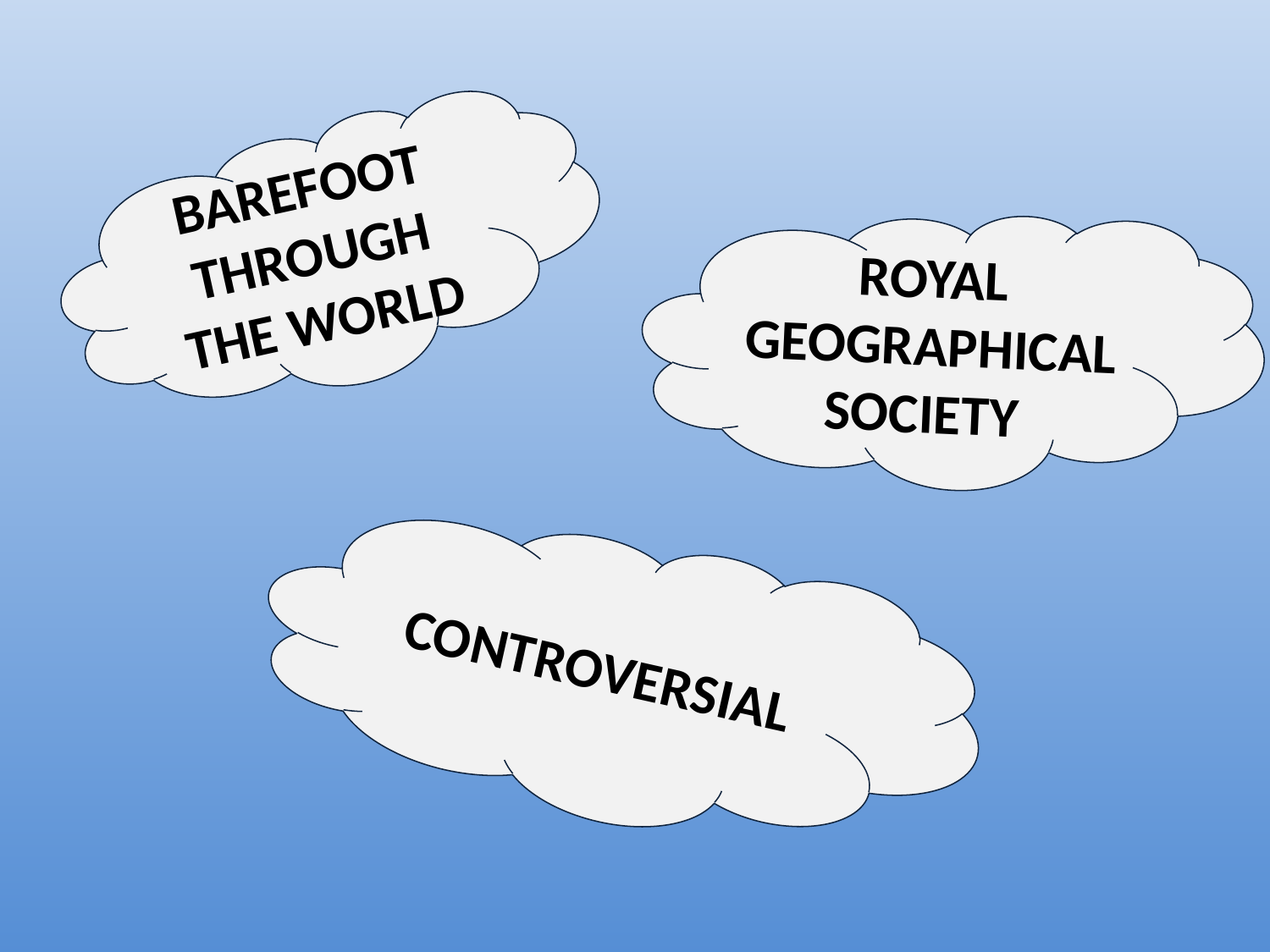

BAREFOOT THROUGH THE WORLD
ROYAL GEOGRAPHICAL SOCIETY
CONTROVERSIAL